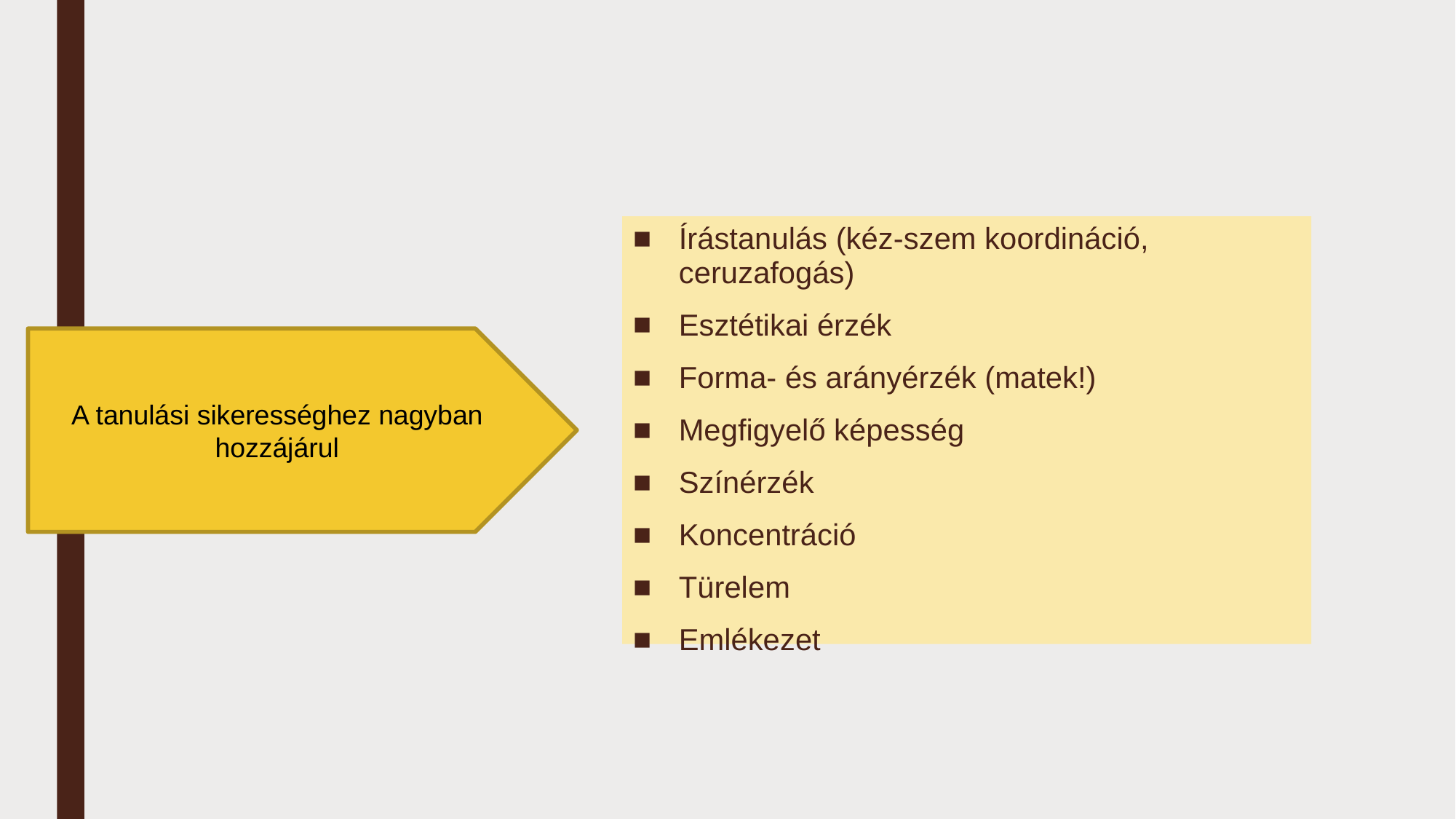

Írástanulás (kéz-szem koordináció, ceruzafogás)
Esztétikai érzék
Forma- és arányérzék (matek!)
Megfigyelő képesség
Színérzék
Koncentráció
Türelem
Emlékezet

A tanulási sikerességhez nagyban hozzájárul